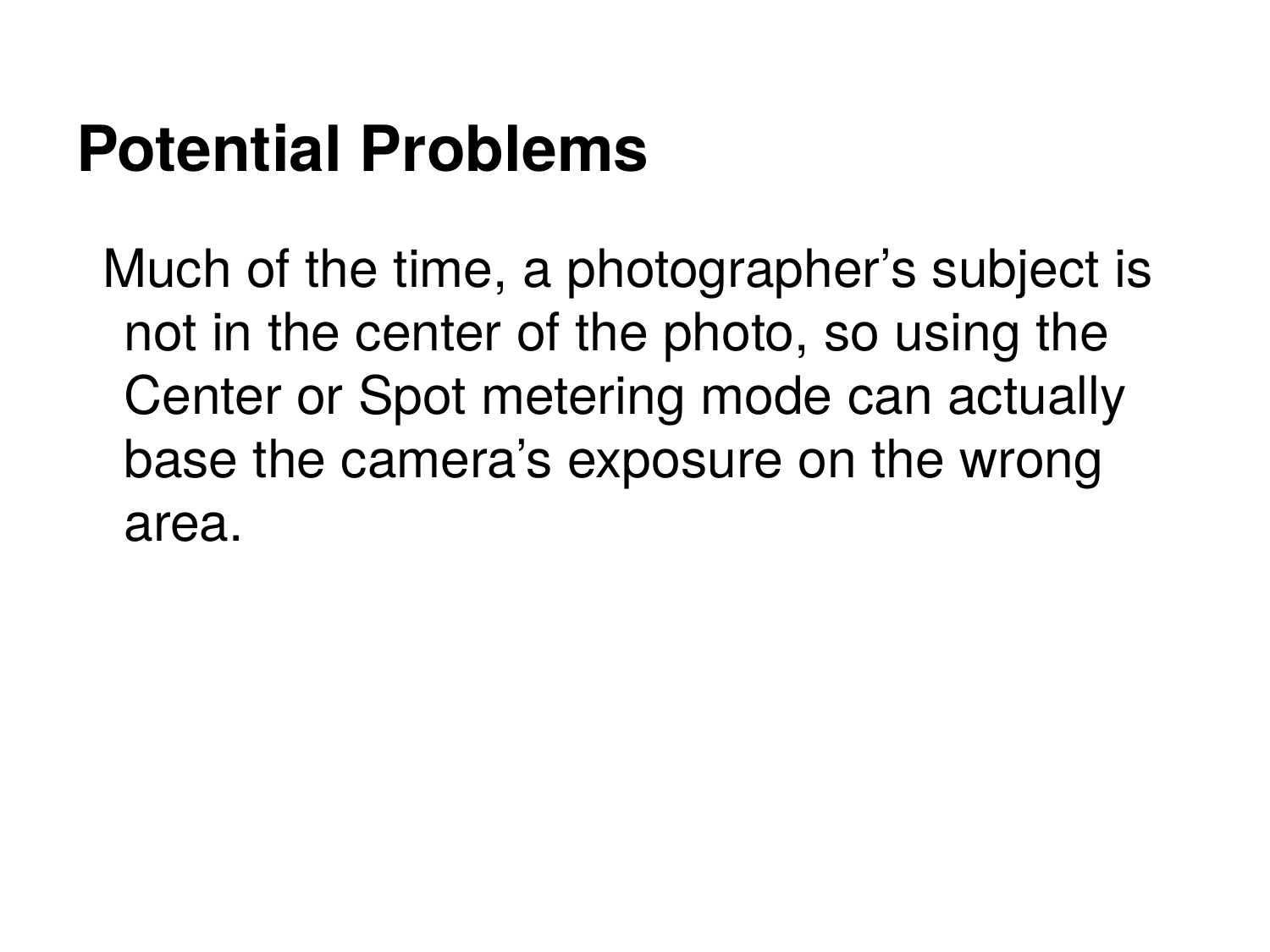

# Potential Problems
Much of the time, a photographer’s subject is not in the center of the photo, so using the Center or Spot metering mode can actually base the camera’s exposure on the wrong area.